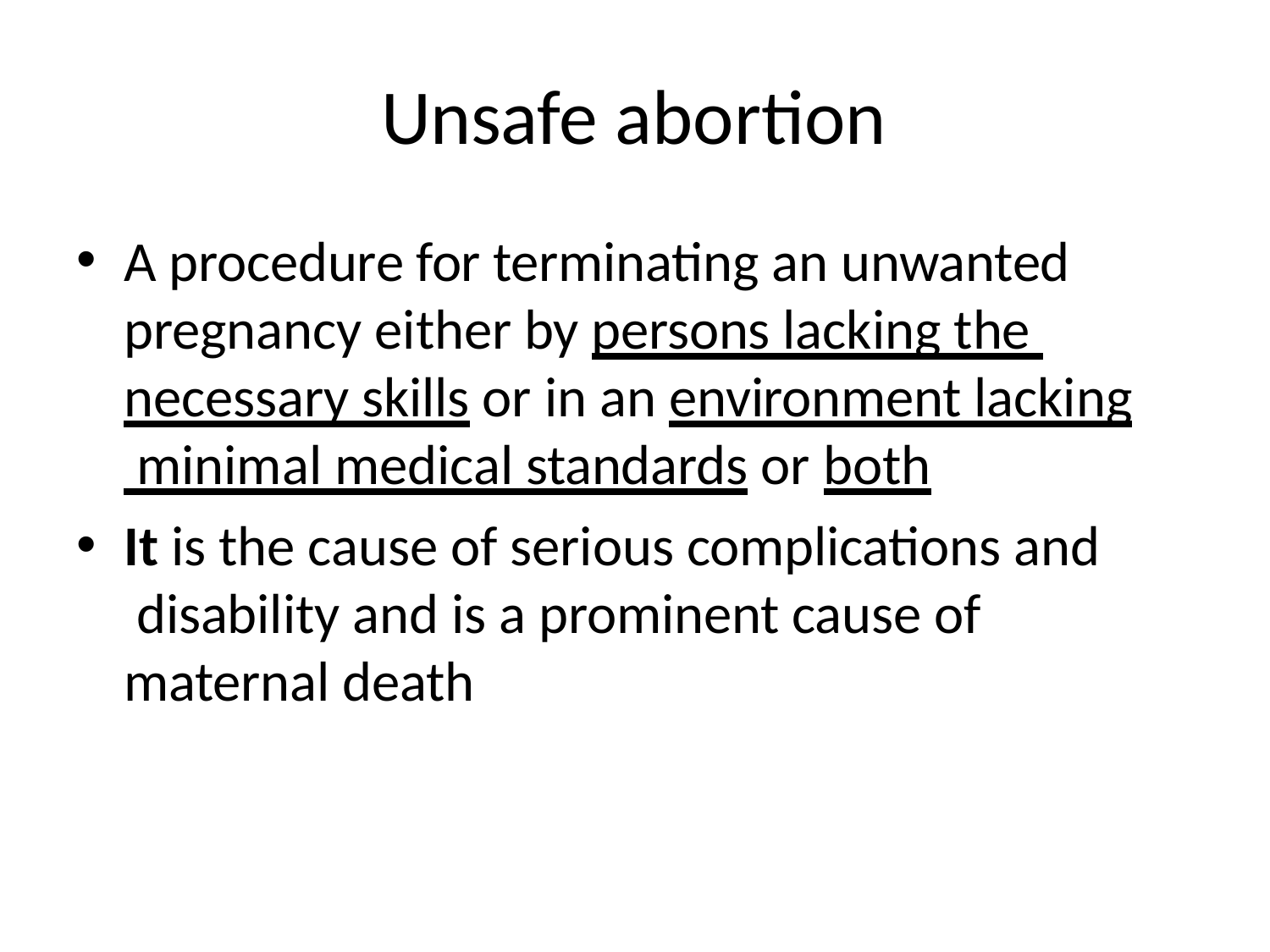

# Unsafe abortion
A procedure for terminating an unwanted  pregnancy either by persons lacking the  necessary skills or in an environment lacking  minimal medical standards or both
It is the cause of serious complications and  disability and is a prominent cause of  maternal death